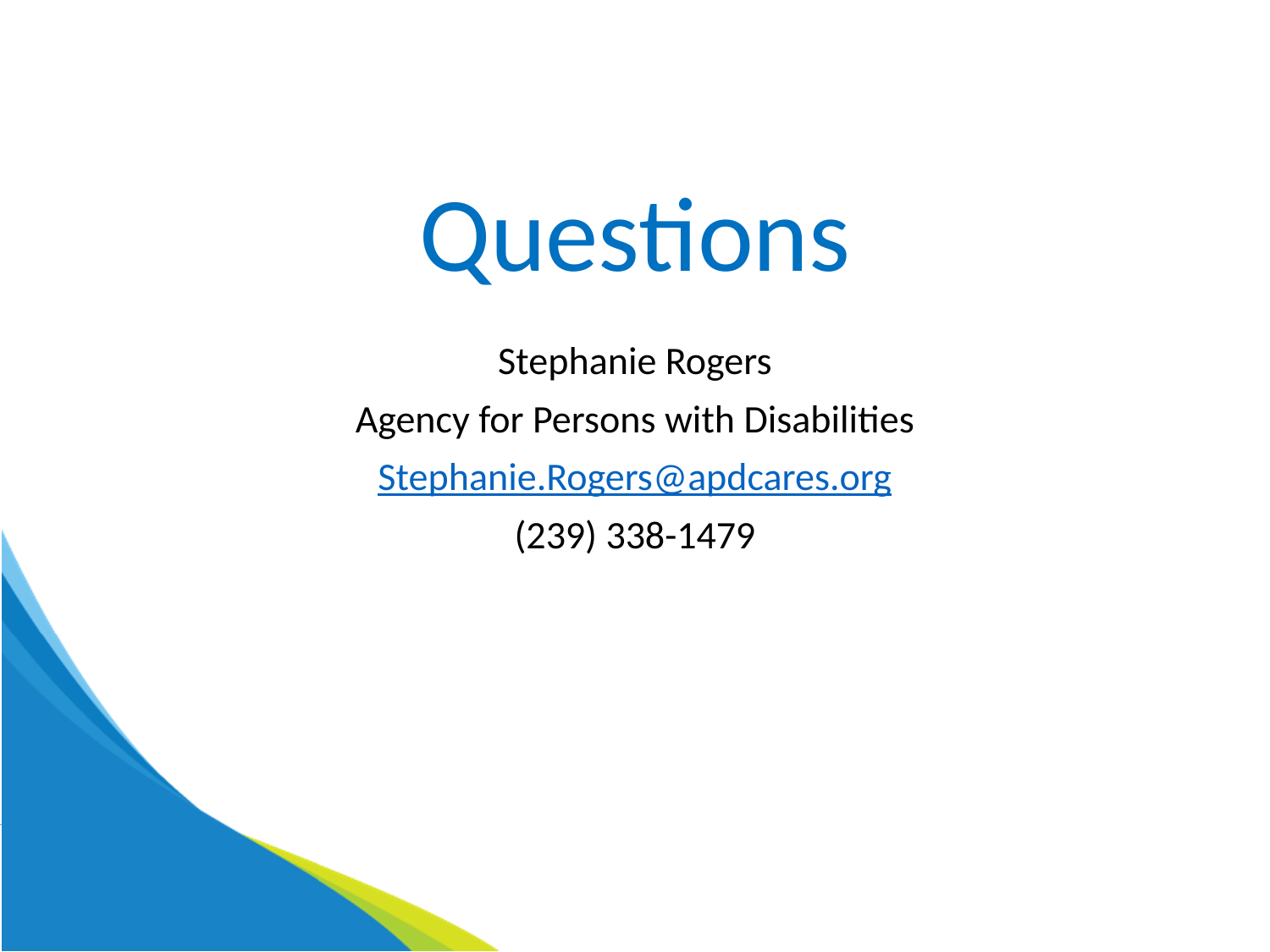

# Questions
Stephanie Rogers
Agency for Persons with Disabilities
Stephanie.Rogers@apdcares.org
(239) 338-1479